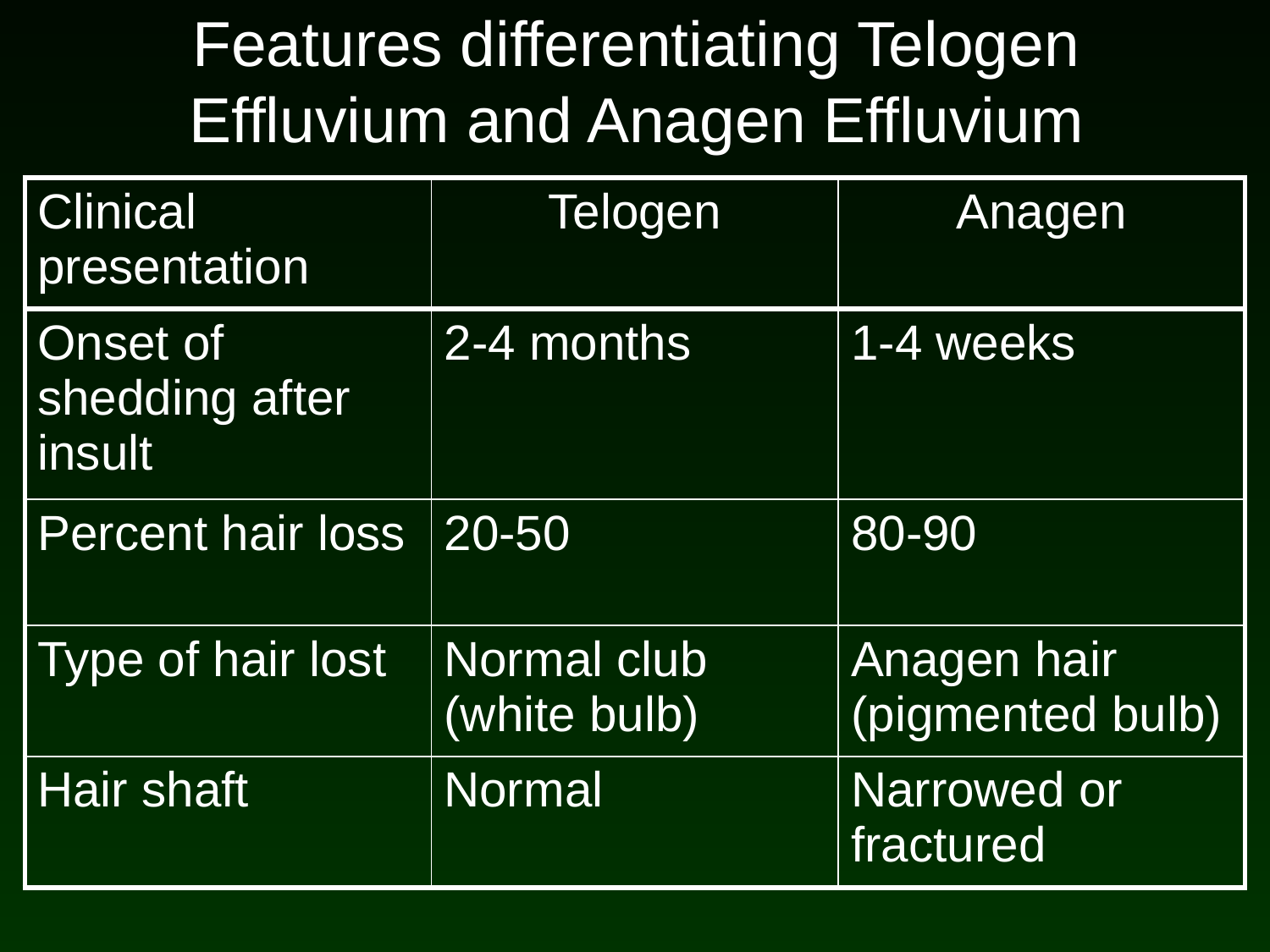

# Features differentiating Telogen Effluvium and Anagen Effluvium
| Clinical presentation | Telogen | Anagen |
| --- | --- | --- |
| Onset of shedding after insult | 2-4 months | 1-4 weeks |
| Percent hair loss | 20-50 | 80-90 |
| Type of hair lost | Normal club (white bulb) | Anagen hair (pigmented bulb) |
| Hair shaft | Normal | Narrowed or fractured |